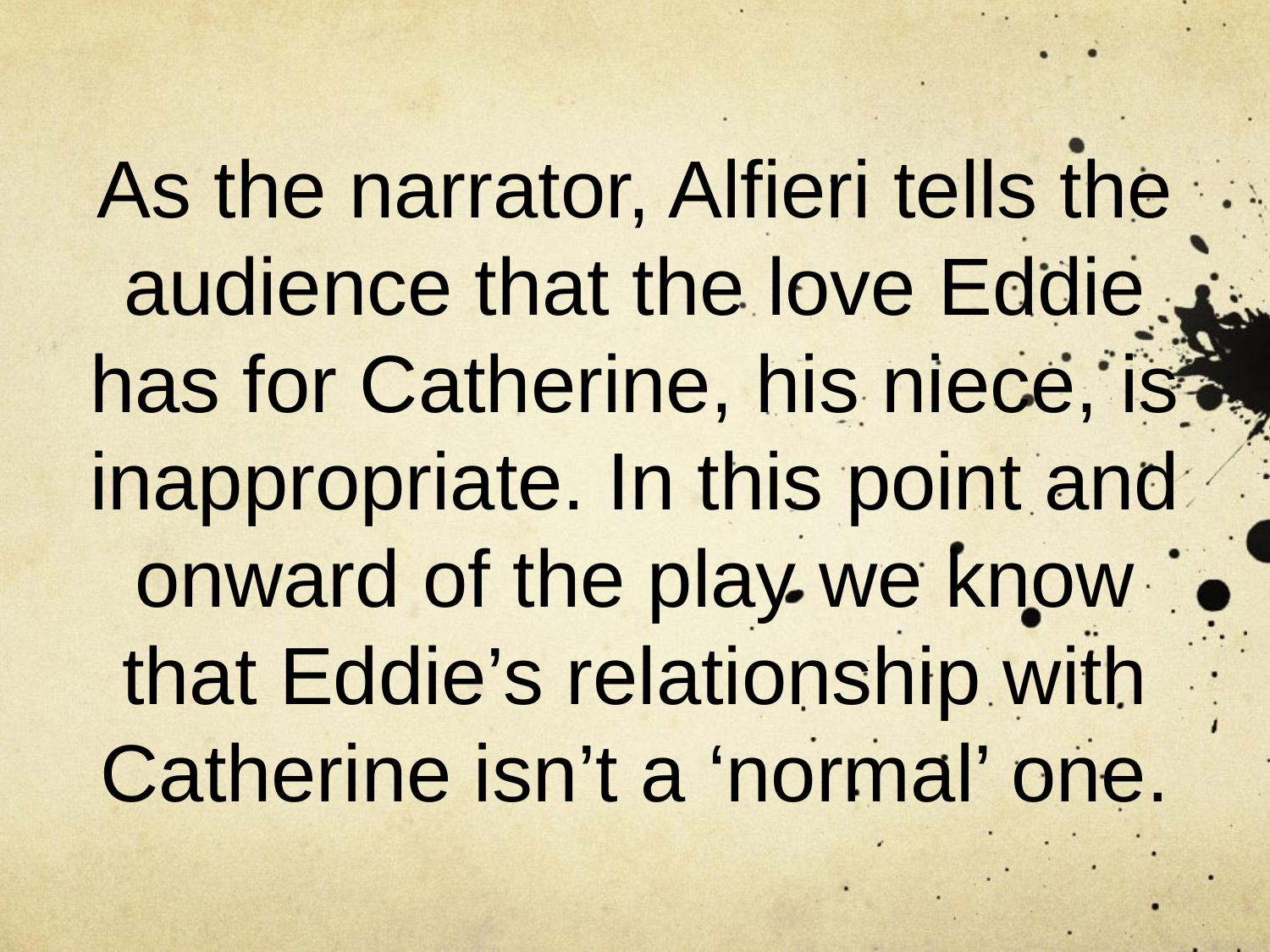

# As the narrator, Alfieri tells the audience that the love Eddie has for Catherine, his niece, is inappropriate. In this point and onward of the play we know that Eddie’s relationship with Catherine isn’t a ‘normal’ one.